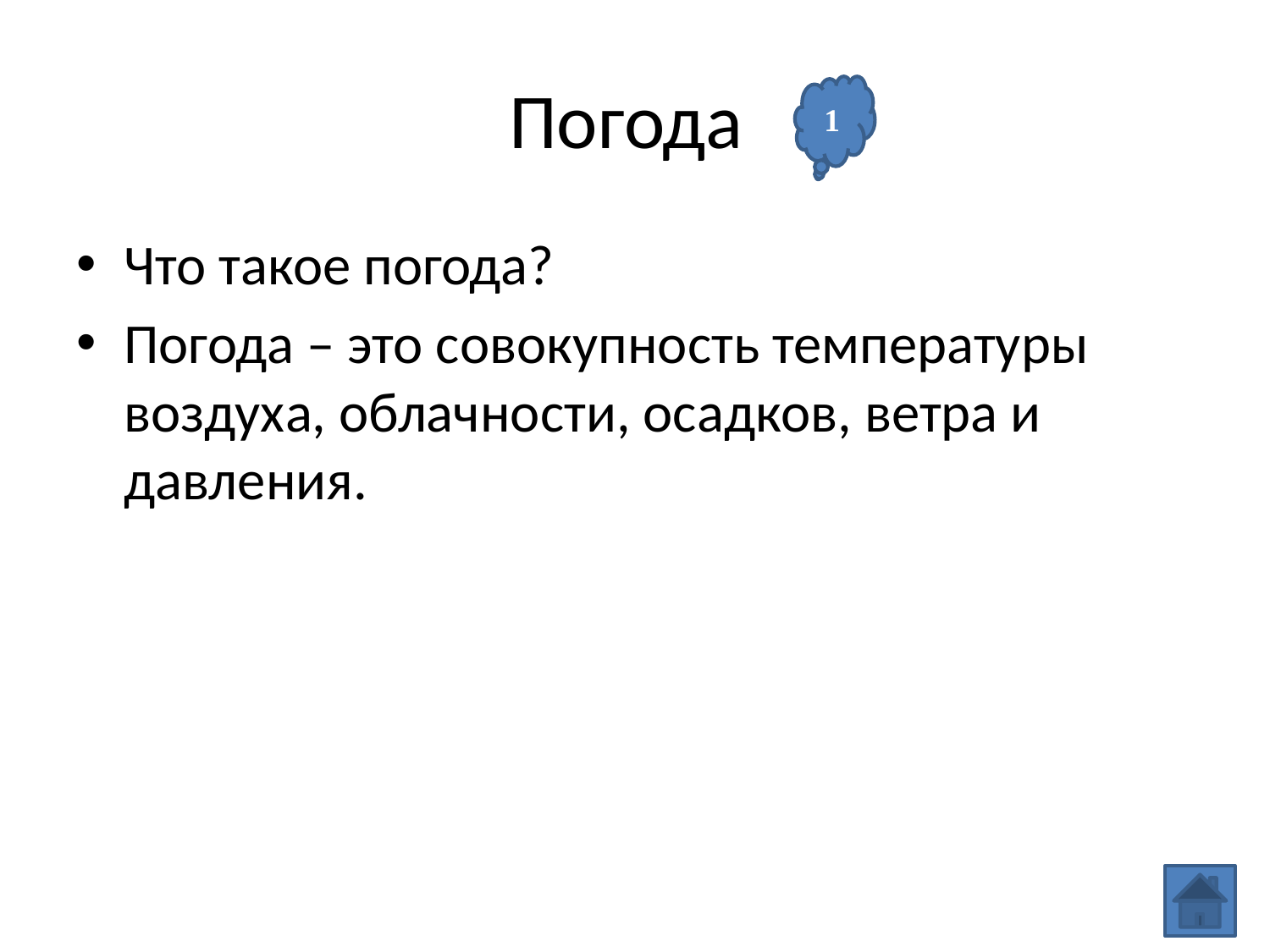

# Погода
1
Что такое погода?
Погода – это совокупность температуры воздуха, облачности, осадков, ветра и давления.